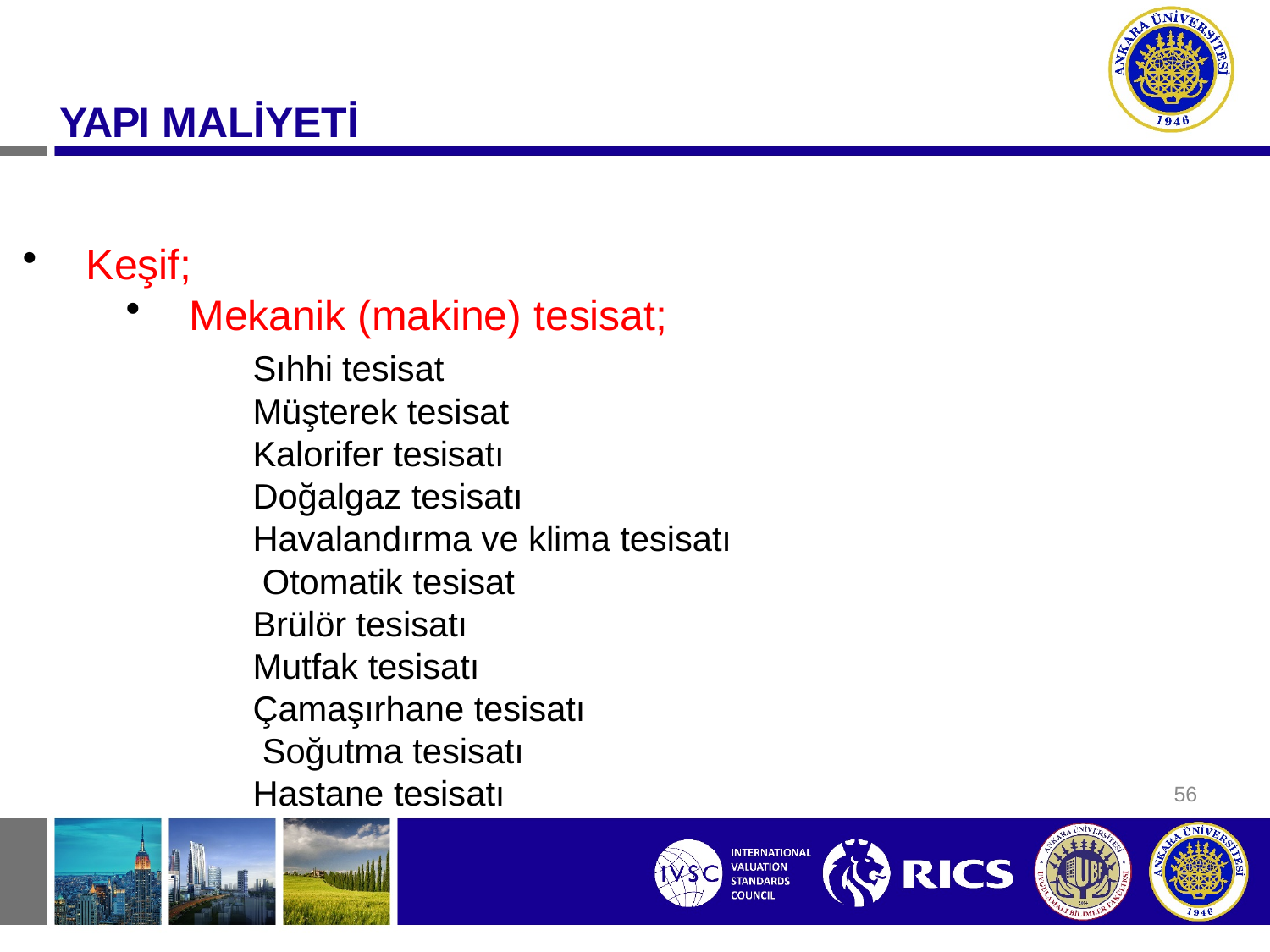

# YAPI MALİYETİ
Keşif;
Mekanik (makine) tesisat;
Sıhhi tesisat  Müşterek tesisat  Kalorifer tesisatı  Doğalgaz tesisatı
Havalandırma ve klima tesisatı  Otomatik tesisat
Brülör tesisatı  Mutfak tesisatı
Çamaşırhane tesisatı  Soğutma tesisatı  Hastane tesisatı
56